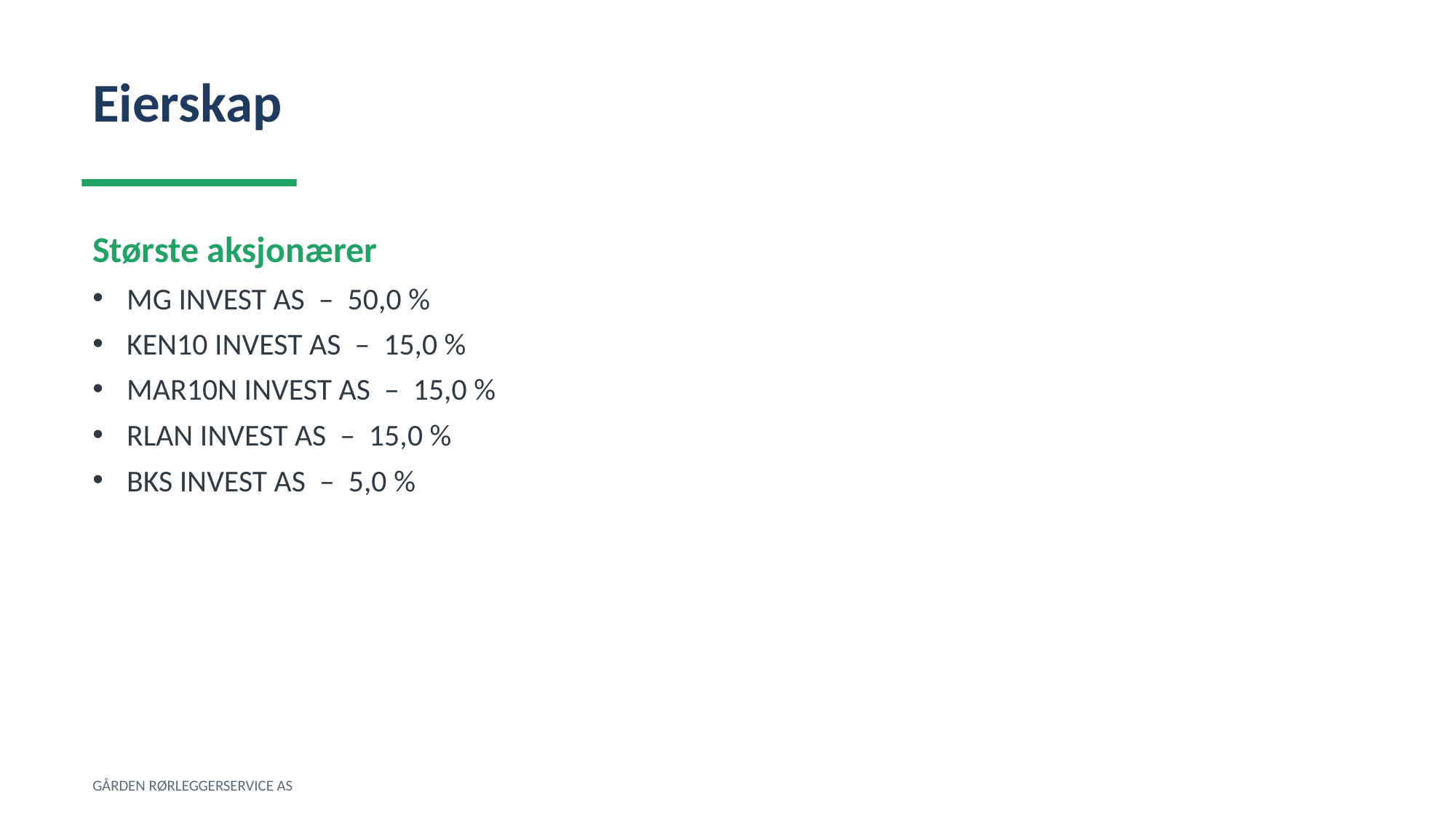

Eierskap

Største aksjonærer
MG INVEST AS  –  50,0 %
KEN10 INVEST AS  –  15,0 %
MAR10N INVEST AS  –  15,0 %
RLAN INVEST AS  –  15,0 %
BKS INVEST AS  –  5,0 %
GÅRDEN RØRLEGGERSERVICE AS